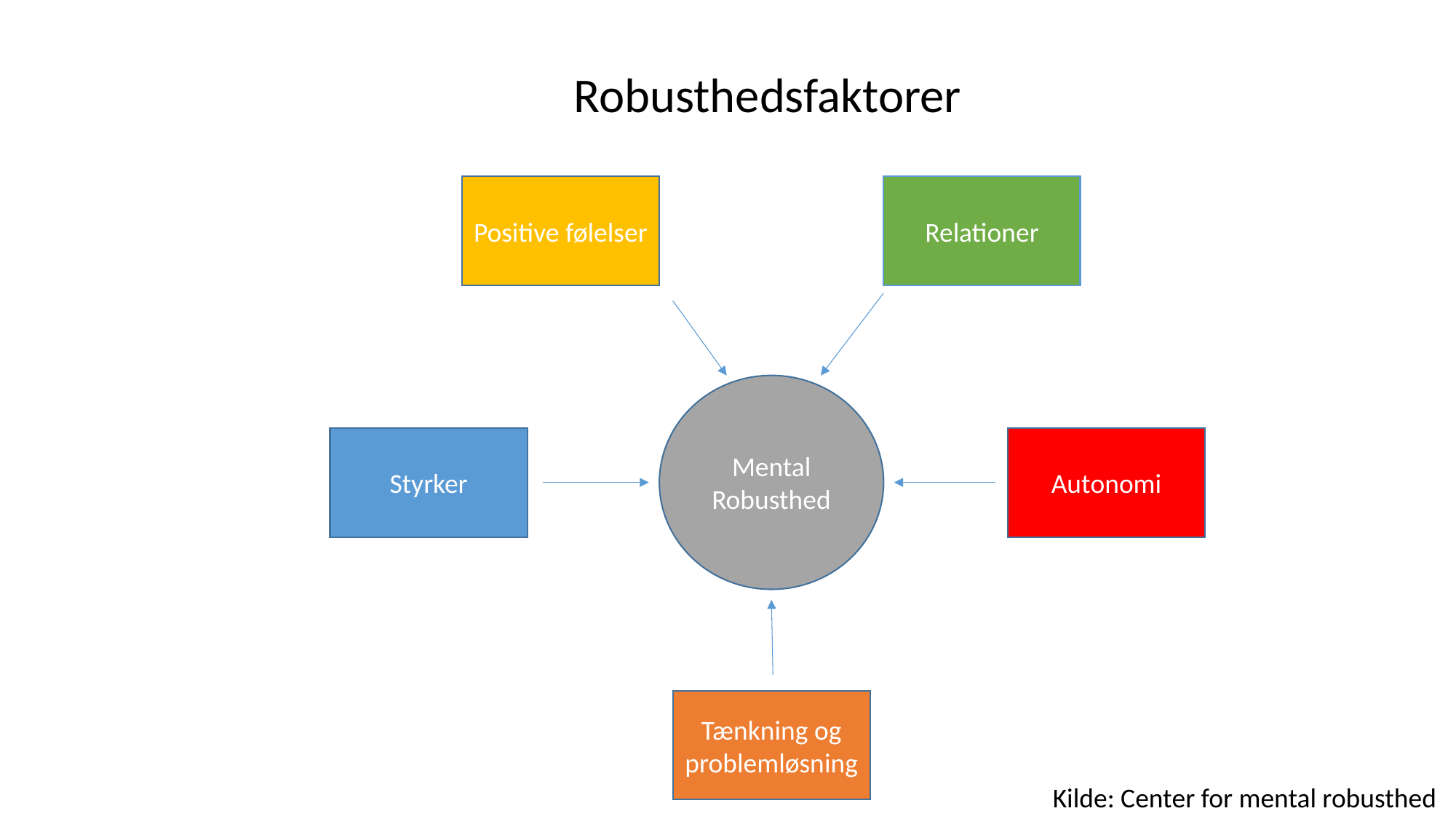

Robusthedsfaktorer
Positive følelser
Relationer
Mental
Robusthed
Styrker
Autonomi
Tænkning og problemløsning
Kilde: Center for mental robusthed